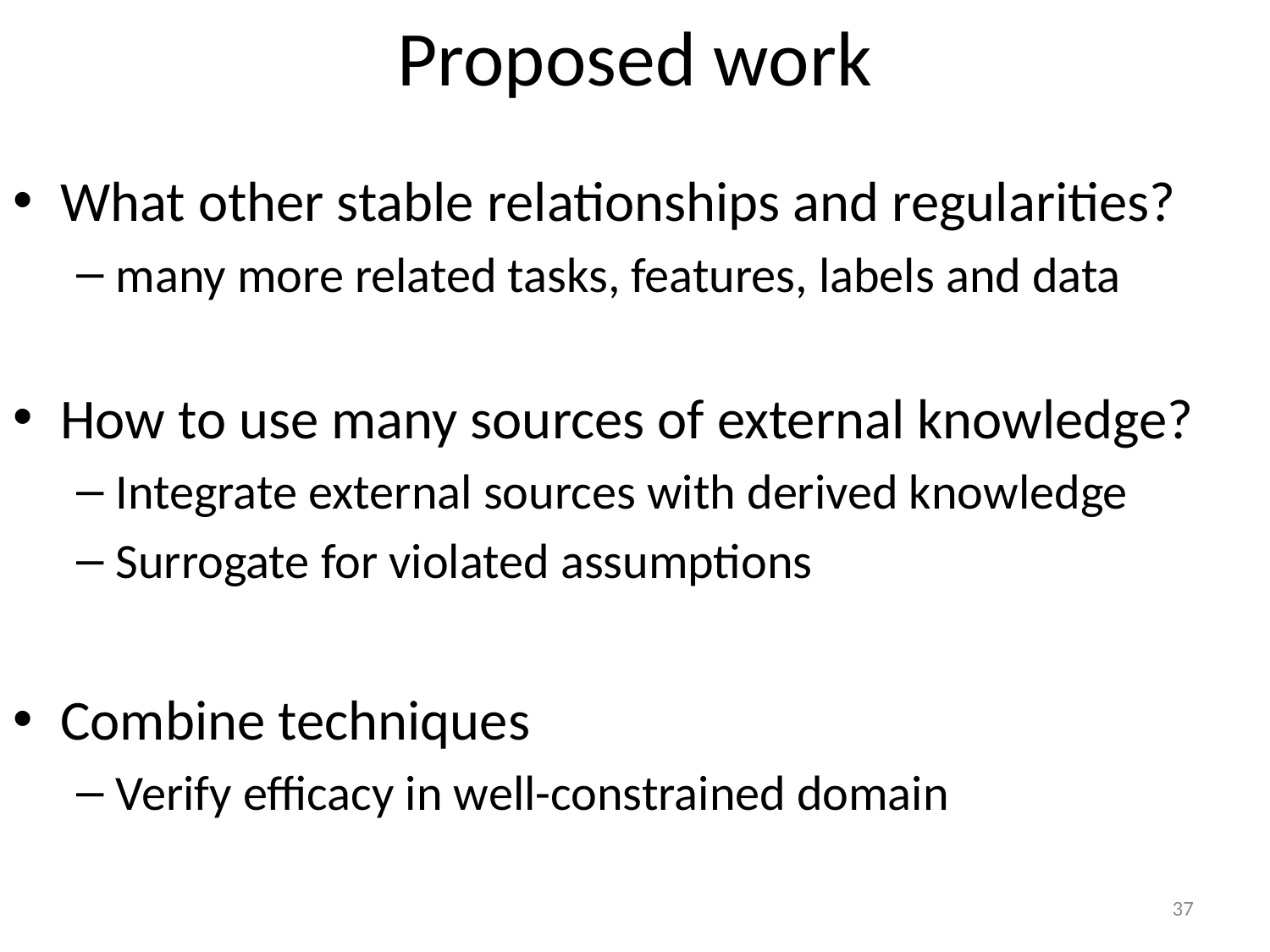

# Proposed work
What other stable relationships and regularities?
many more related tasks, features, labels and data

How to use many sources of external knowledge?
Integrate external sources with derived knowledge
Surrogate for violated assumptions

Combine techniques
Verify efficacy in well-constrained domain
37